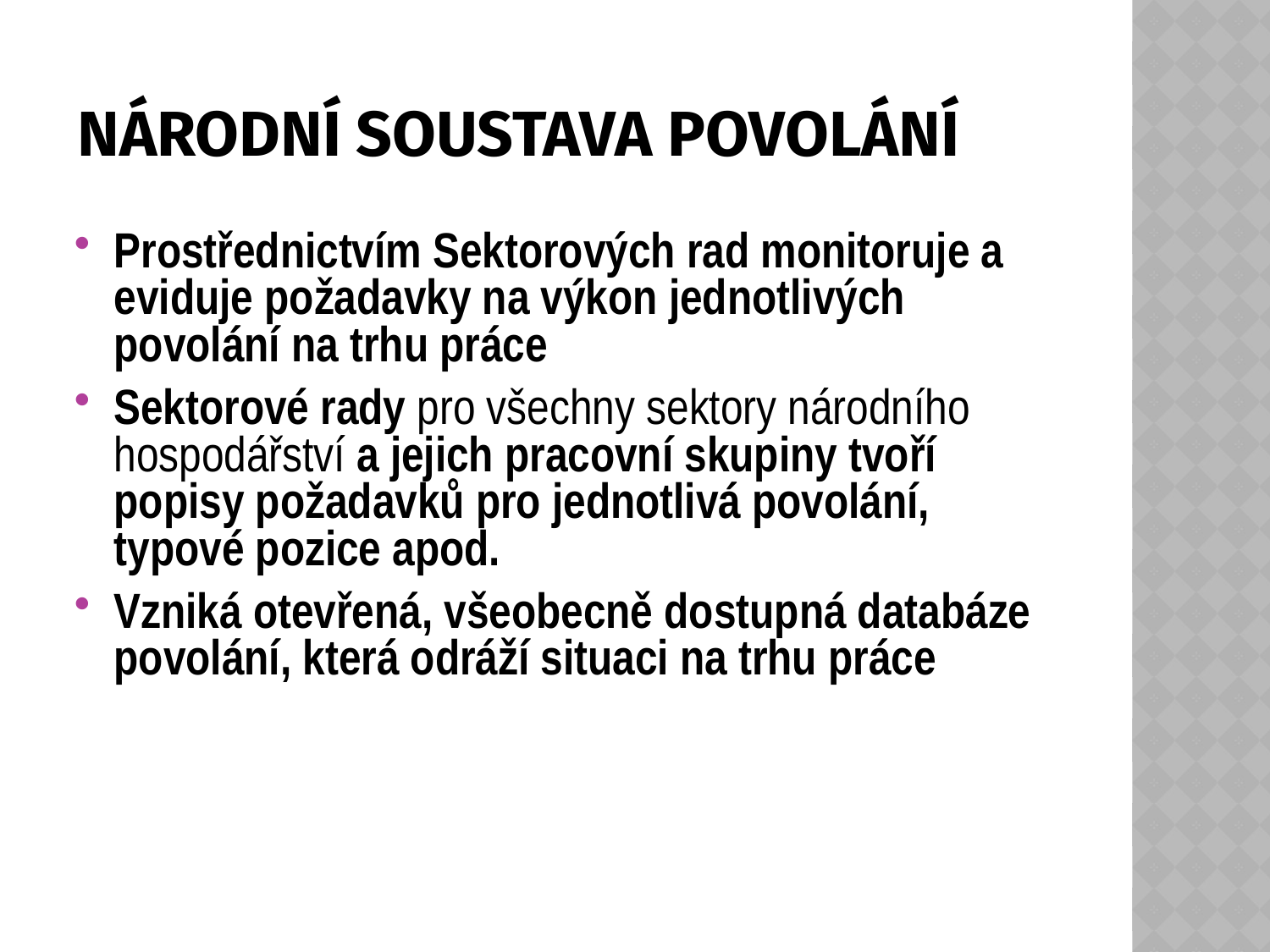

# Národní soustava povolání
Prostřednictvím Sektorových rad monitoruje a eviduje požadavky na výkon jednotlivých povolání na trhu práce
Sektorové rady pro všechny sektory národního hospodářství a jejich pracovní skupiny tvoří popisy požadavků pro jednotlivá povolání, typové pozice apod.
Vzniká otevřená, všeobecně dostupná databáze povolání, která odráží situaci na trhu práce